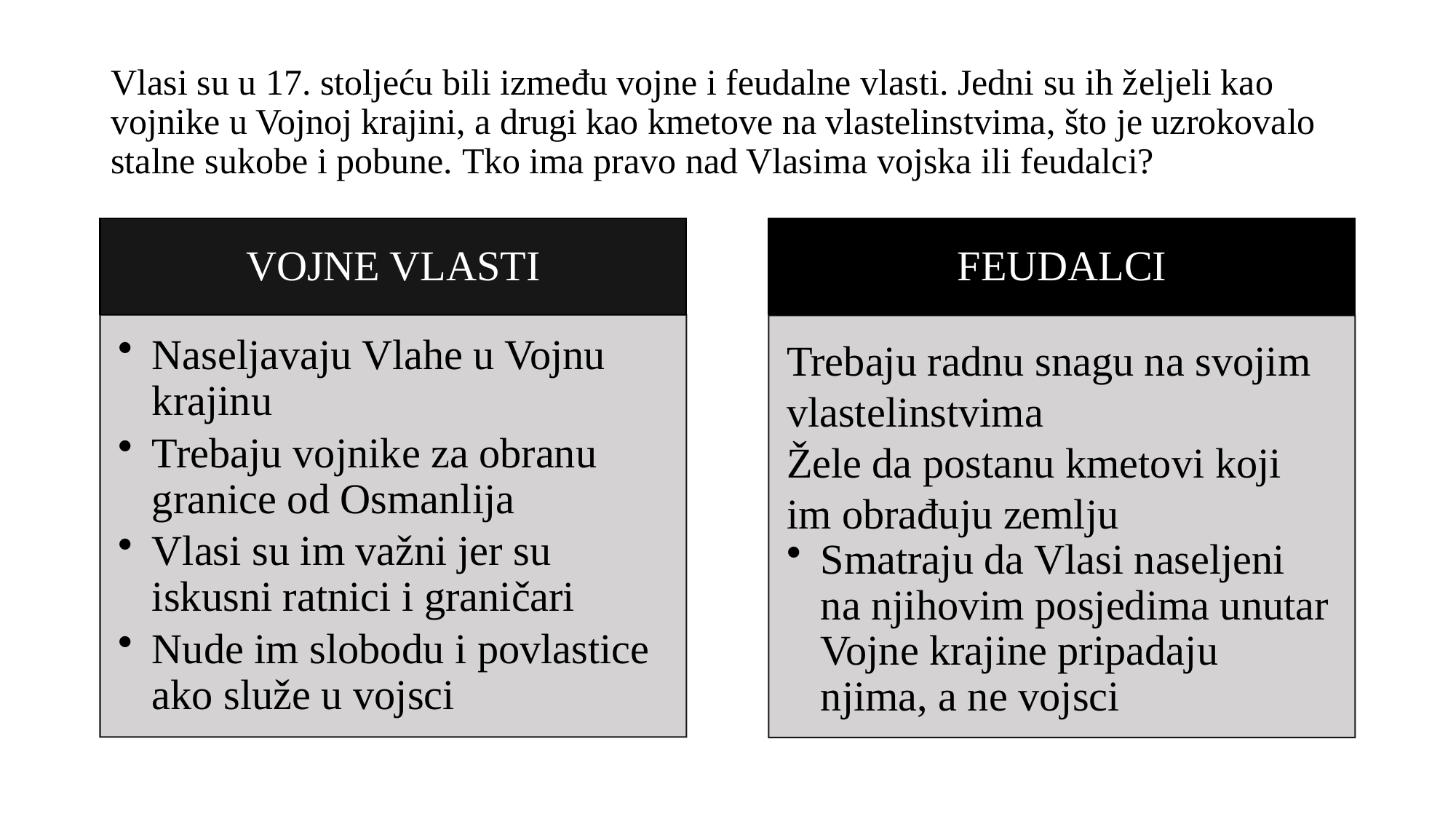

# Vlasi su u 17. stoljeću bili između vojne i feudalne vlasti. Jedni su ih željeli kao vojnike u Vojnoj krajini, a drugi kao kmetove na vlastelinstvima, što je uzrokovalo stalne sukobe i pobune. Tko ima pravo nad Vlasima vojska ili feudalci?
VOJNE VLASTI
Naseljavaju Vlahe u Vojnu krajinu
Trebaju vojnike za obranu granice od Osmanlija
Vlasi su im važni jer su iskusni ratnici i graničari
Nude im slobodu i povlastice ako služe u vojsci
FEUDALCI
Trebaju radnu snagu na svojim vlastelinstvima
Žele da postanu kmetovi koji im obrađuju zemlju
Smatraju da Vlasi naseljeni na njihovim posjedima unutar Vojne krajine pripadaju njima, a ne vojsci